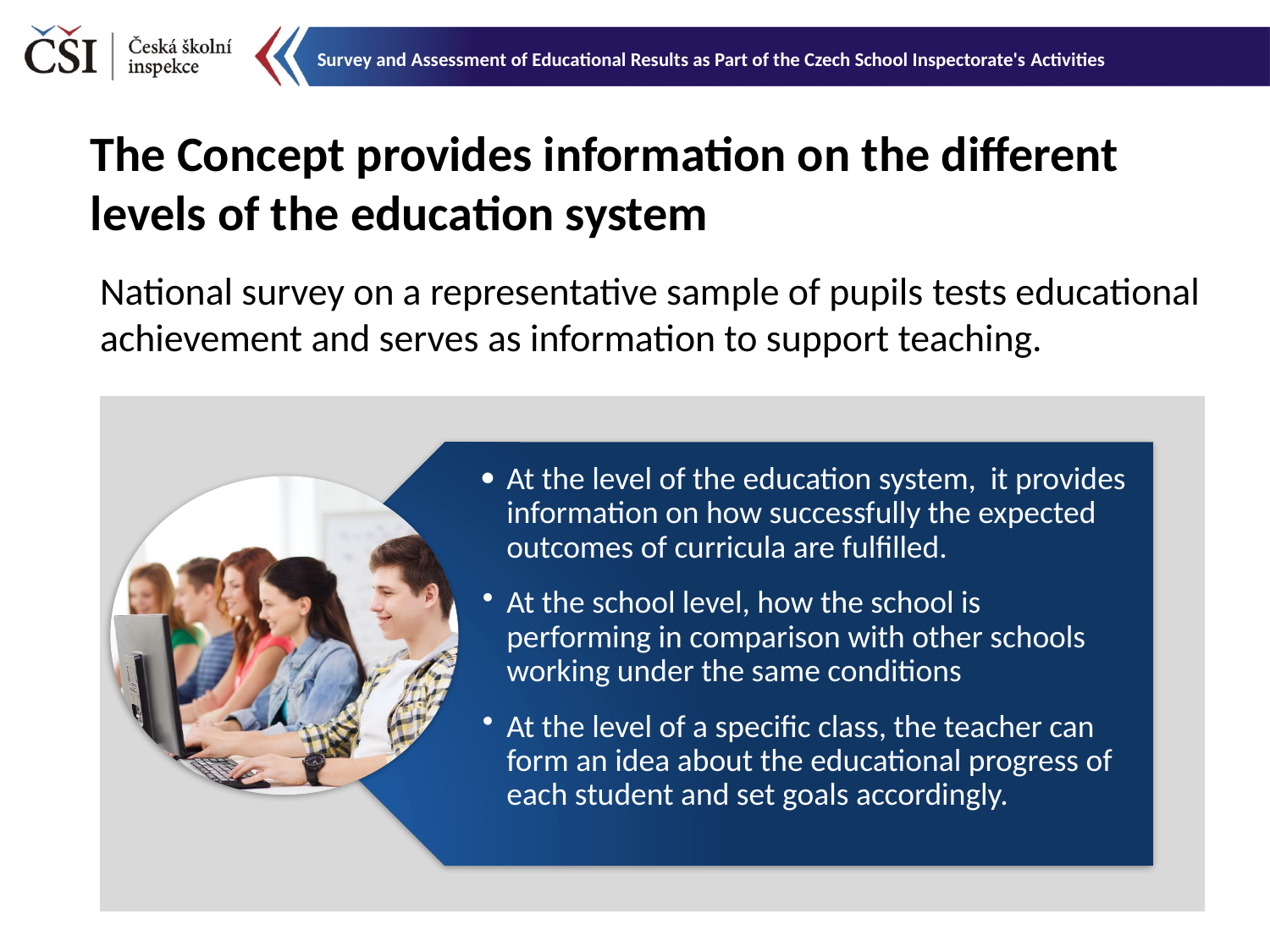

The Concept provides information on the different levels of the education system
National survey on a representative sample of pupils tests educational achievement and serves as information to support teaching.
•	At the level of the education system,  it provides information on how successfully the expected outcomes of curricula are fulfilled.
At the school level, how the school is performing in comparison with other schools working under the same conditions
At the level of a specific class, the teacher can form an idea about the educational progress of each student and set goals accordingly.